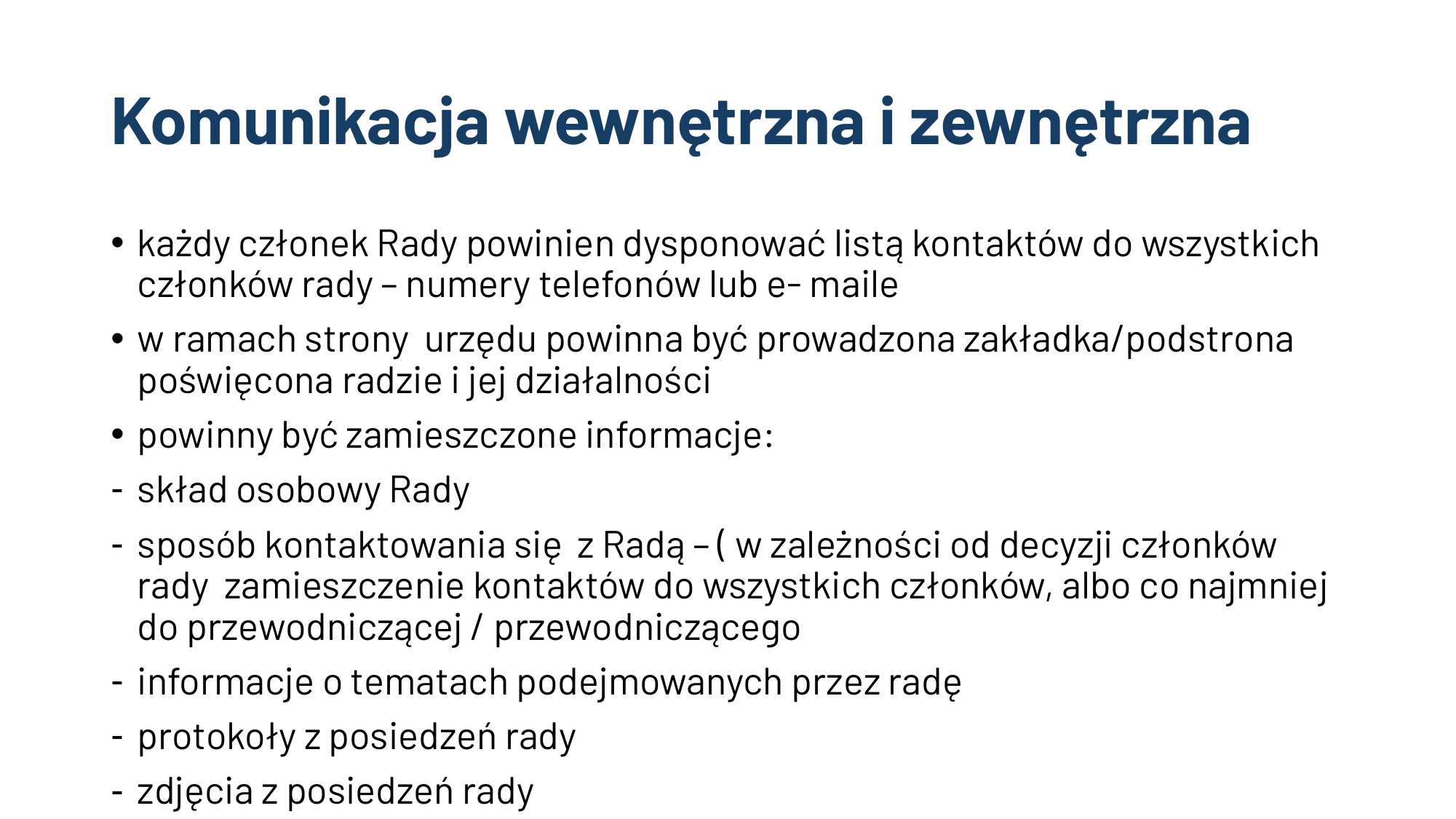

# Komunikacja wewnętrzna i zewnętrzna
każdy członek Rady powinien dysponować listą kontaktów do wszystkich członków rady – numery telefonów lub e- maile
w ramach strony  urzędu powinna być prowadzona zakładka/podstrona poświęcona radzie i jej działalności
powinny być zamieszczone informacje:
skład osobowy Rady
sposób kontaktowania się  z Radą – ( w zależności od decyzji członków rady  zamieszczenie kontaktów do wszystkich członków, albo co najmniej do przewodniczącej / przewodniczącego
informacje o tematach podejmowanych przez radę
protokoły z posiedzeń rady
zdjęcia z posiedzeń rady